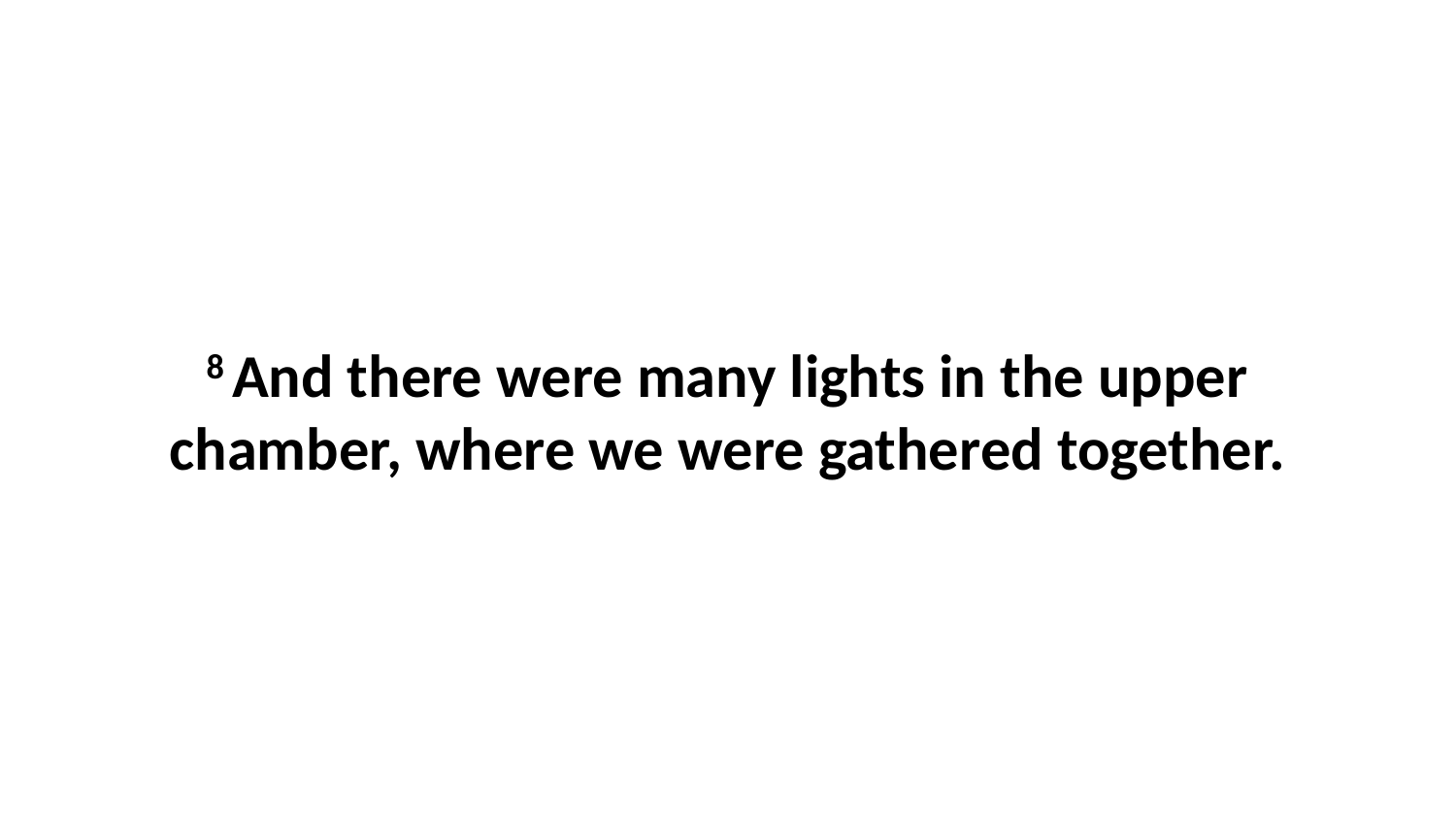

8 And there were many lights in the upper chamber, where we were gathered together.